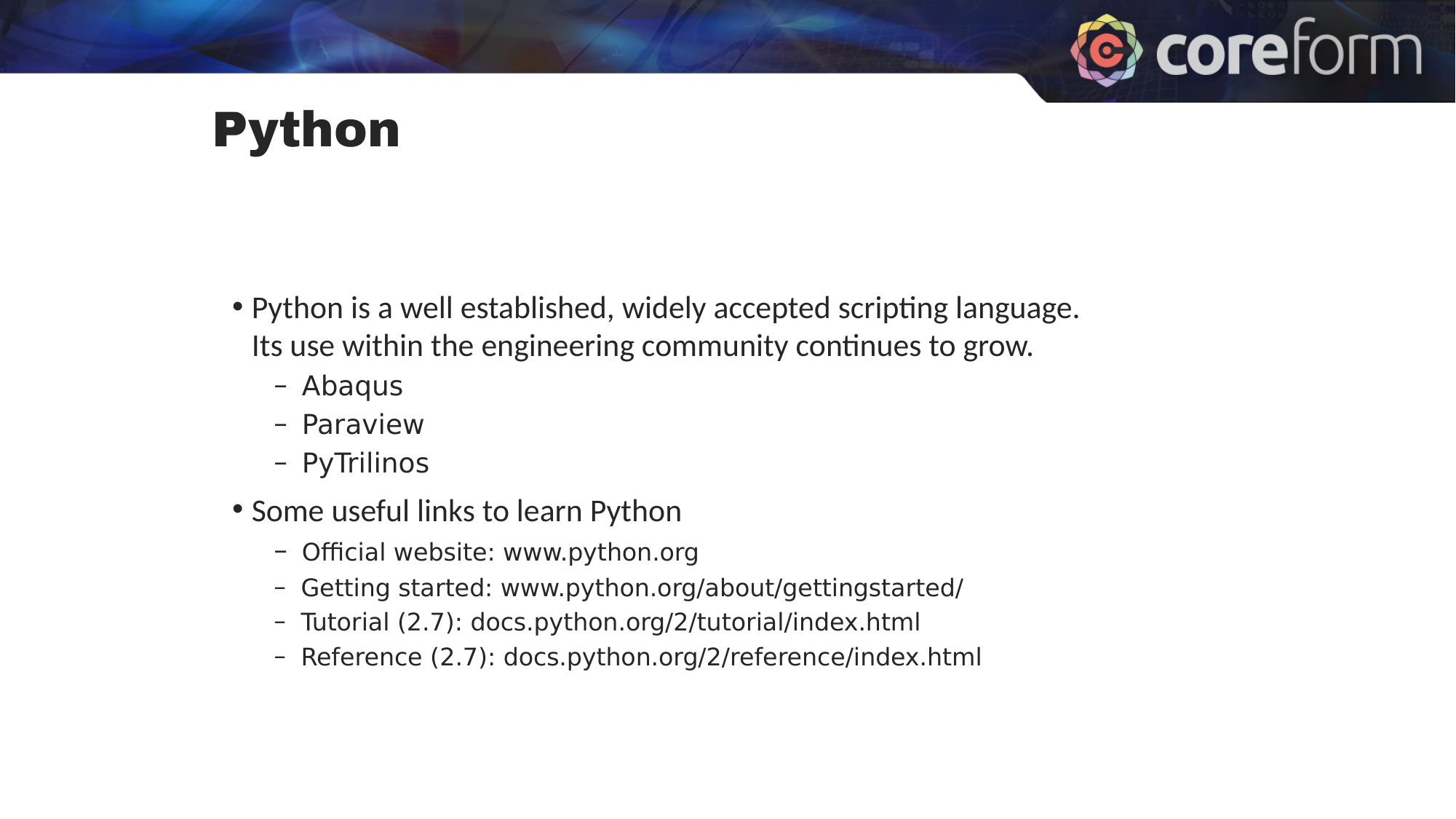

Python
Python is a well established, widely accepted scripting language.  Its use within the engineering community continues to grow.
 Abaqus
 Paraview
 PyTrilinos
Some useful links to learn Python
 Official website: www.python.org
 Getting started: www.python.org/about/gettingstarted/
 Tutorial (2.7): docs.python.org/2/tutorial/index.html
 Reference (2.7): docs.python.org/2/reference/index.html